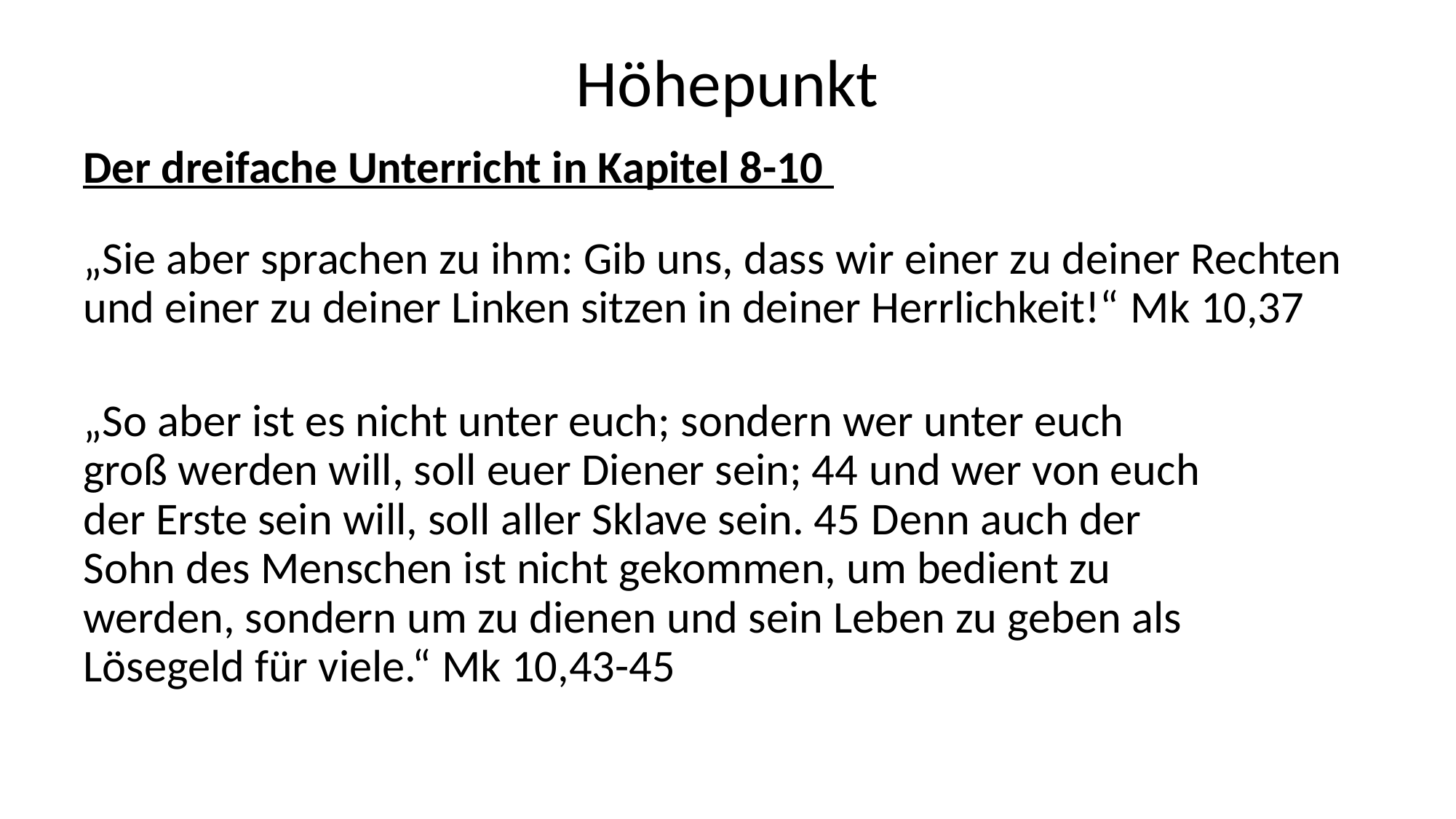

Höhepunkt
Der dreifache Unterricht in Kapitel 8-10
„Sie aber sprachen zu ihm: Gib uns, dass wir einer zu deiner Rechten und einer zu deiner Linken sitzen in deiner Herrlichkeit!“ Mk 10,37
„So aber ist es nicht unter euch; sondern wer unter euch groß werden will, soll euer Diener sein; 44 und wer von euch der Erste sein will, soll aller Sklave sein. 45 Denn auch der Sohn des Menschen ist nicht gekommen, um bedient zu werden, sondern um zu dienen und sein Leben zu geben als Lösegeld für viele.“ Mk 10,43-45